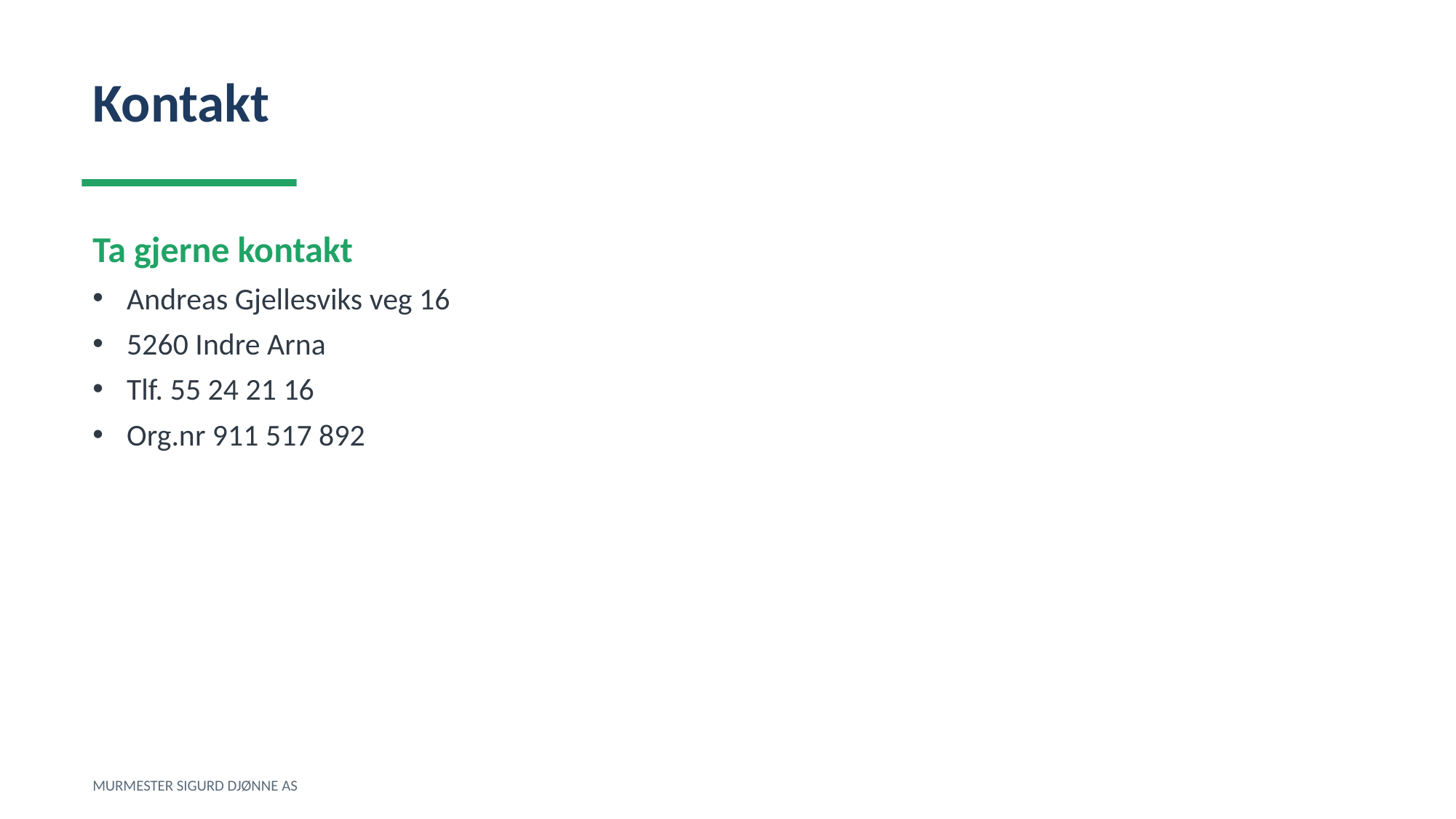

Kontakt

Ta gjerne kontakt
Andreas Gjellesviks veg 16
5260 Indre Arna
Tlf. 55 24 21 16
Org.nr 911 517 892
MURMESTER SIGURD DJØNNE AS